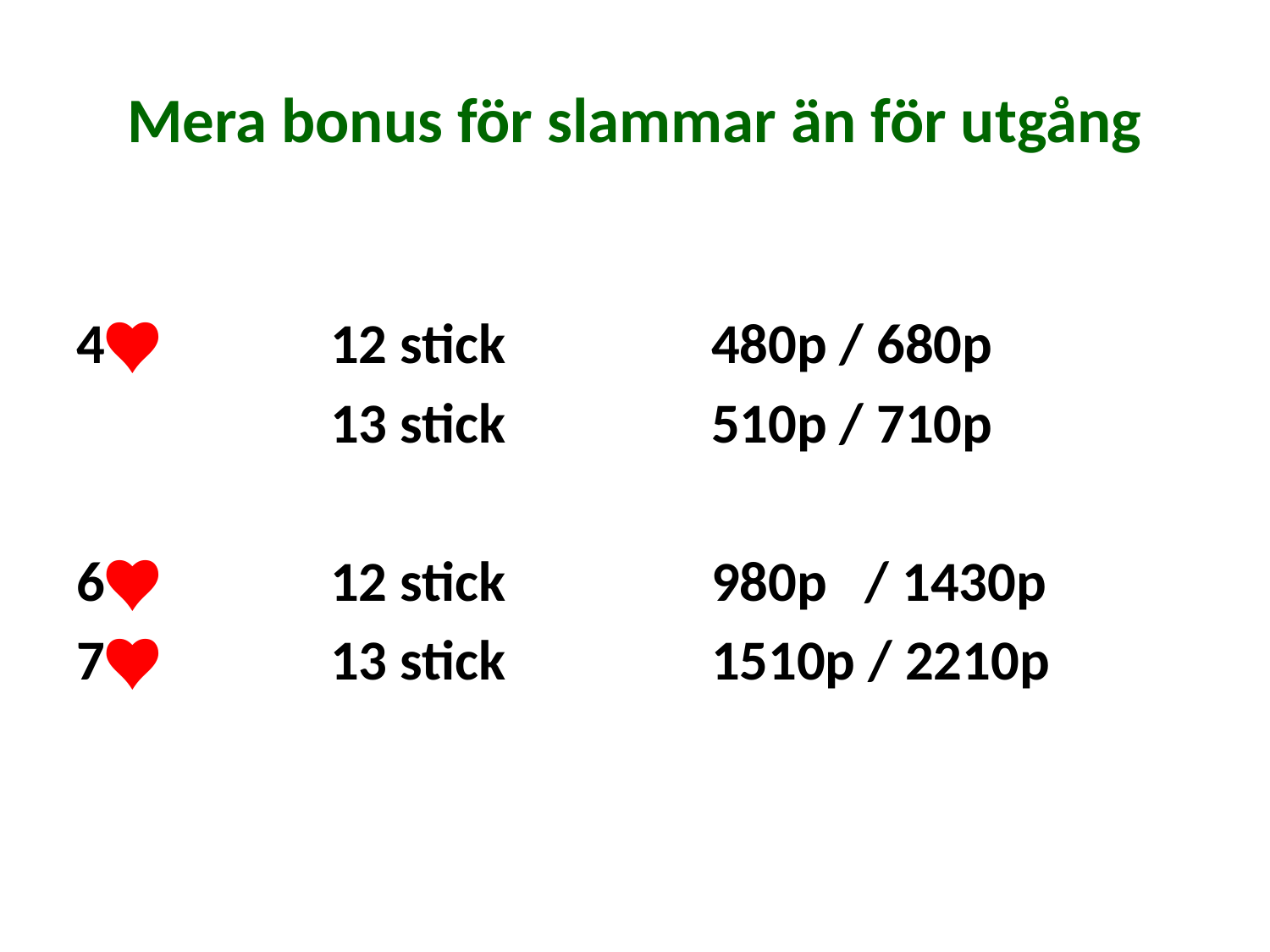

# Mera bonus för slammar än för utgång

4♥		12 stick		480p / 680p
		13 stick		510p / 710p

6♥		12 stick		980p   / 1430p
7♥		13 stick		1510p / 2210p